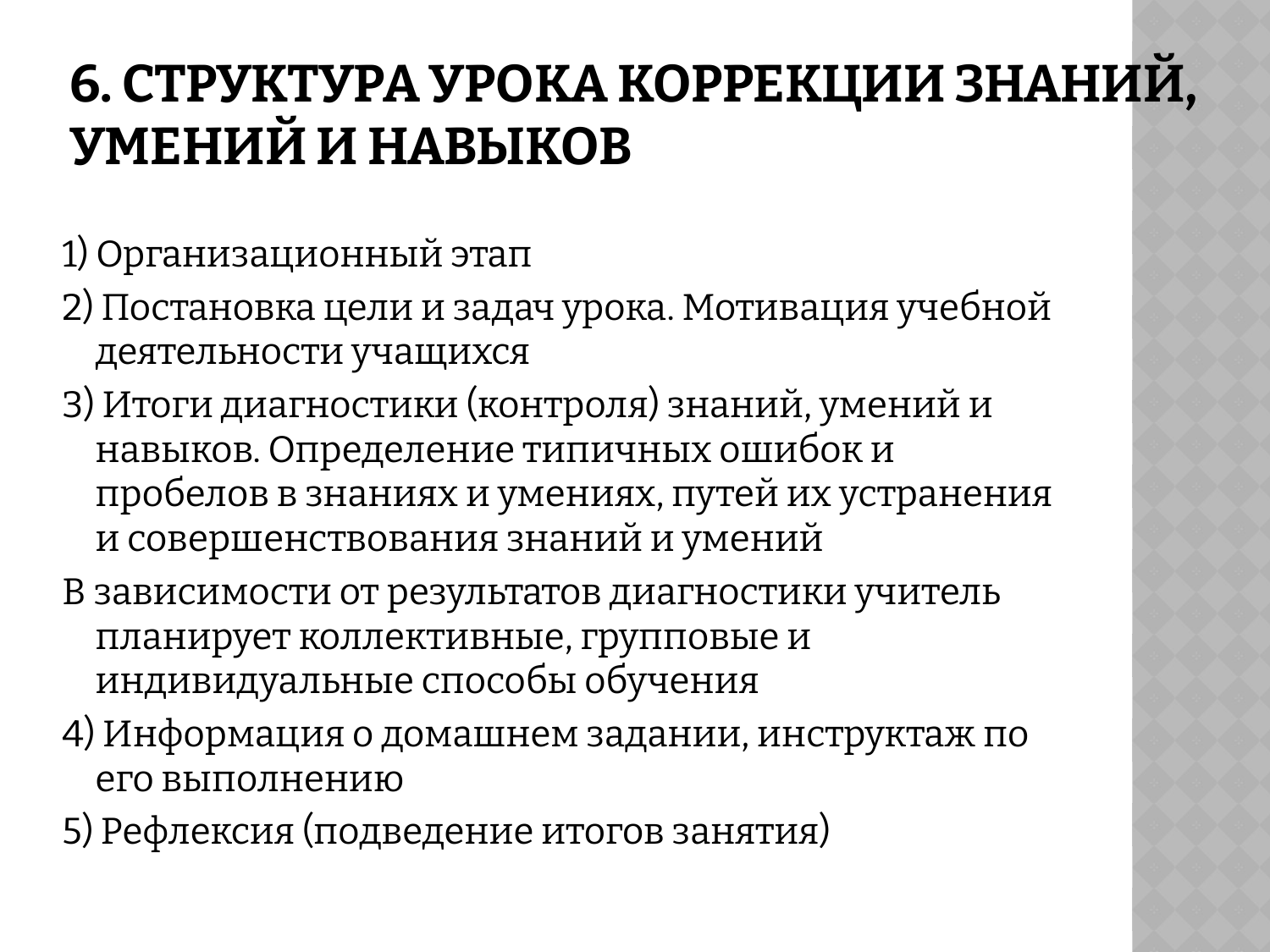

# 6. Структура урока коррекции знаний, умений и навыков
1) Организационный этап
2) Постановка цели и задач урока. Мотивация учебной деятельности учащихся
3) Итоги диагностики (контроля) знаний, умений и навыков. Определение типичных ошибок и пробелов в знаниях и умениях, путей их устранения и совершенствования знаний и умений
В зависимости от результатов диагностики учитель планирует коллективные, групповые и индивидуальные способы обучения
4) Информация о домашнем задании, инструктаж по его выполнению
5) Рефлексия (подведение итогов занятия)